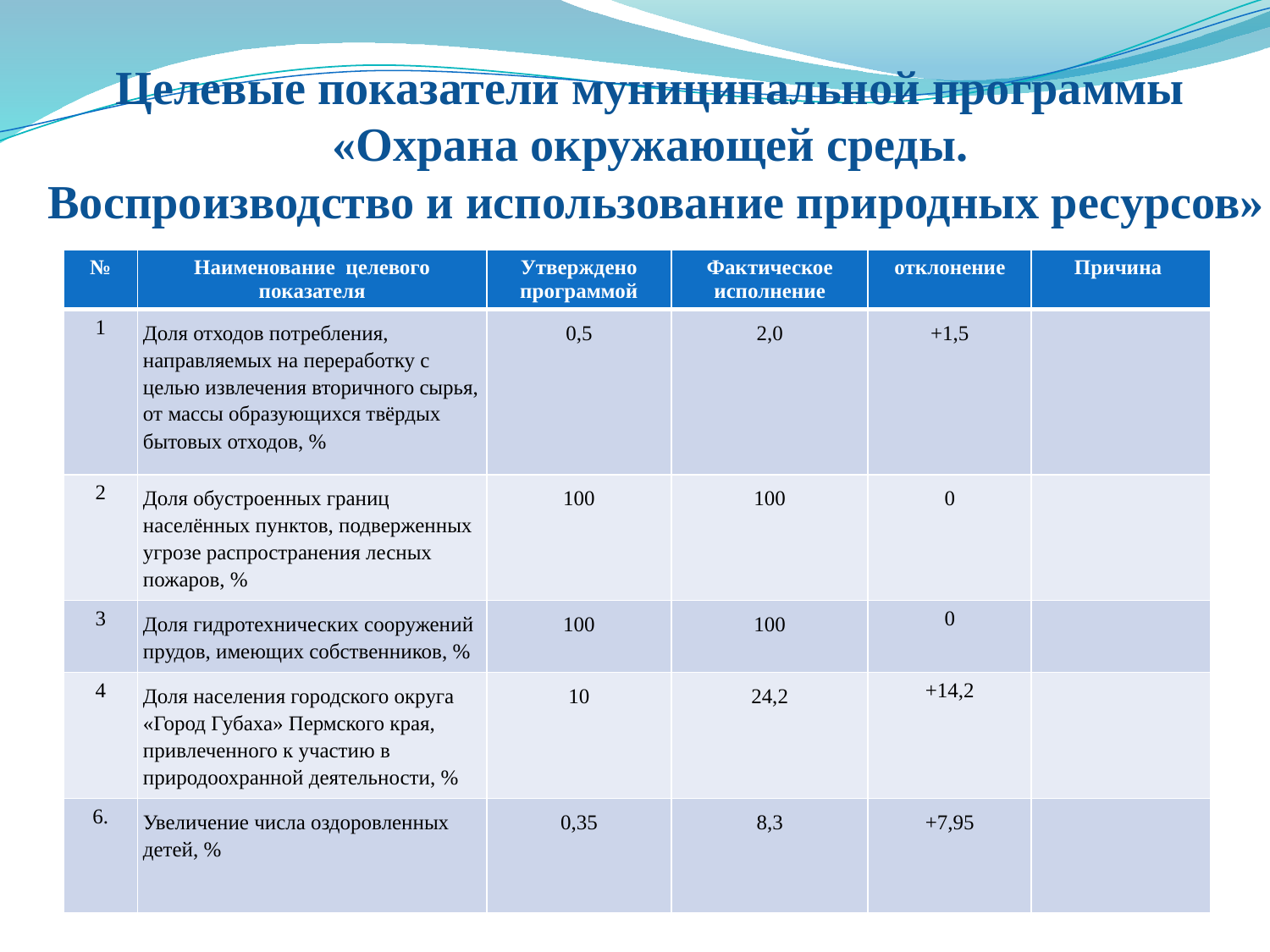

# Целевые показатели муниципальной программы «Охрана окружающей среды. Воспроизводство и использование природных ресурсов»
| № | Наименование целевого показателя | Утверждено программой | Фактическое исполнение | отклонение | Причина |
| --- | --- | --- | --- | --- | --- |
| 1 | Доля отходов потребления, направляемых на переработку с целью извлечения вторичного сырья, от массы образующихся твёрдых бытовых отходов, % | 0,5 | 2,0 | +1,5 |  |
| 2 | Доля обустроенных границ населённых пунктов, подверженных угрозе распространения лесных пожаров, % | 100 | 100 | 0 |  |
| 3 | Доля гидротехнических сооружений прудов, имеющих собственников, % | 100 | 100 | 0 |  |
| 4 | Доля населения городского округа «Город Губаха» Пермского края, привлеченного к участию в природоохранной деятельности, % | 10 | 24,2 | +14,2 |  |
| 6. | Увеличение числа оздоровленных детей, % | 0,35 | 8,3 | +7,95 |  |